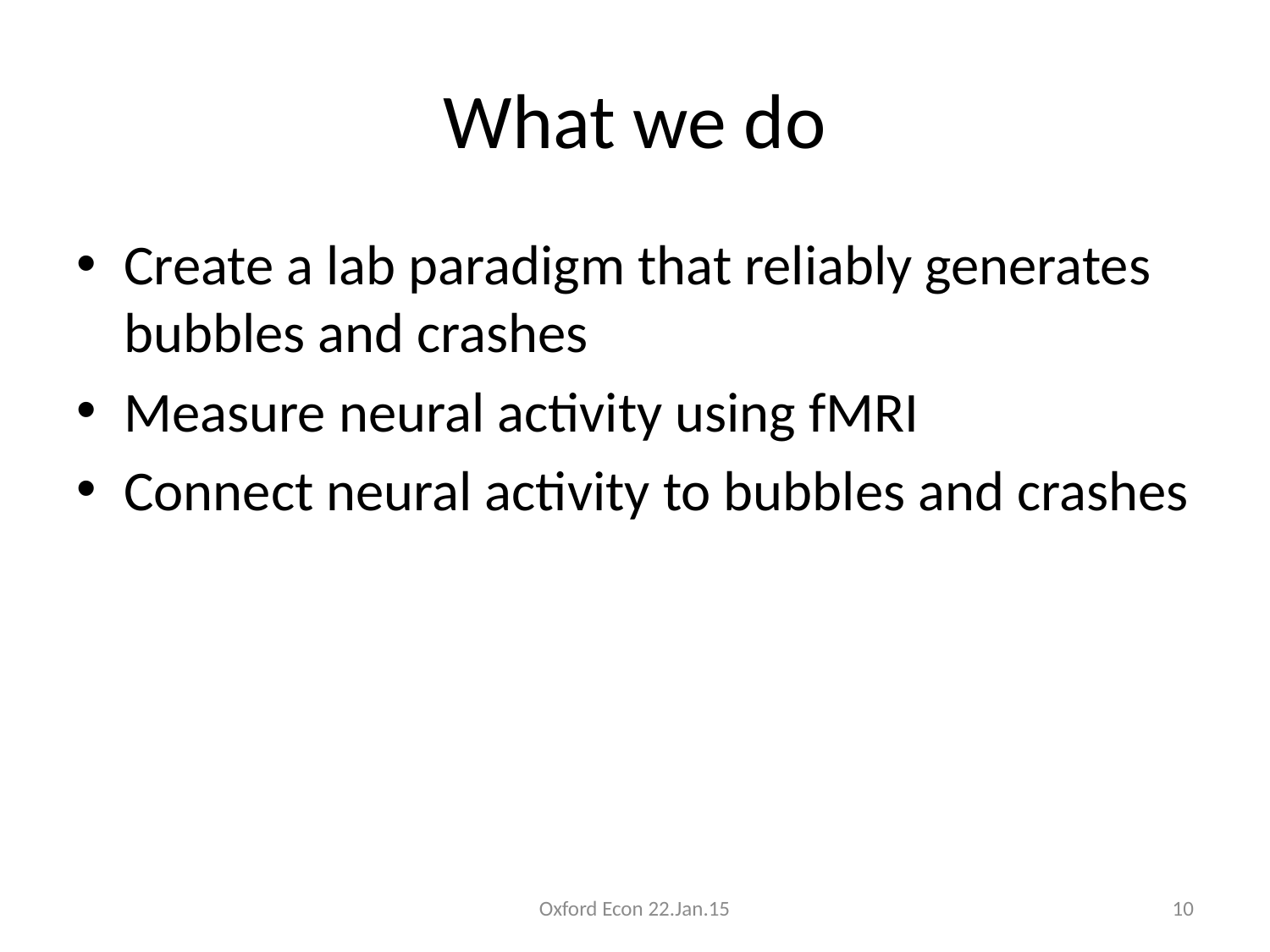

# What we do
Create a lab paradigm that reliably generates bubbles and crashes
Measure neural activity using fMRI
Connect neural activity to bubbles and crashes
Oxford Econ 22.Jan.15
10